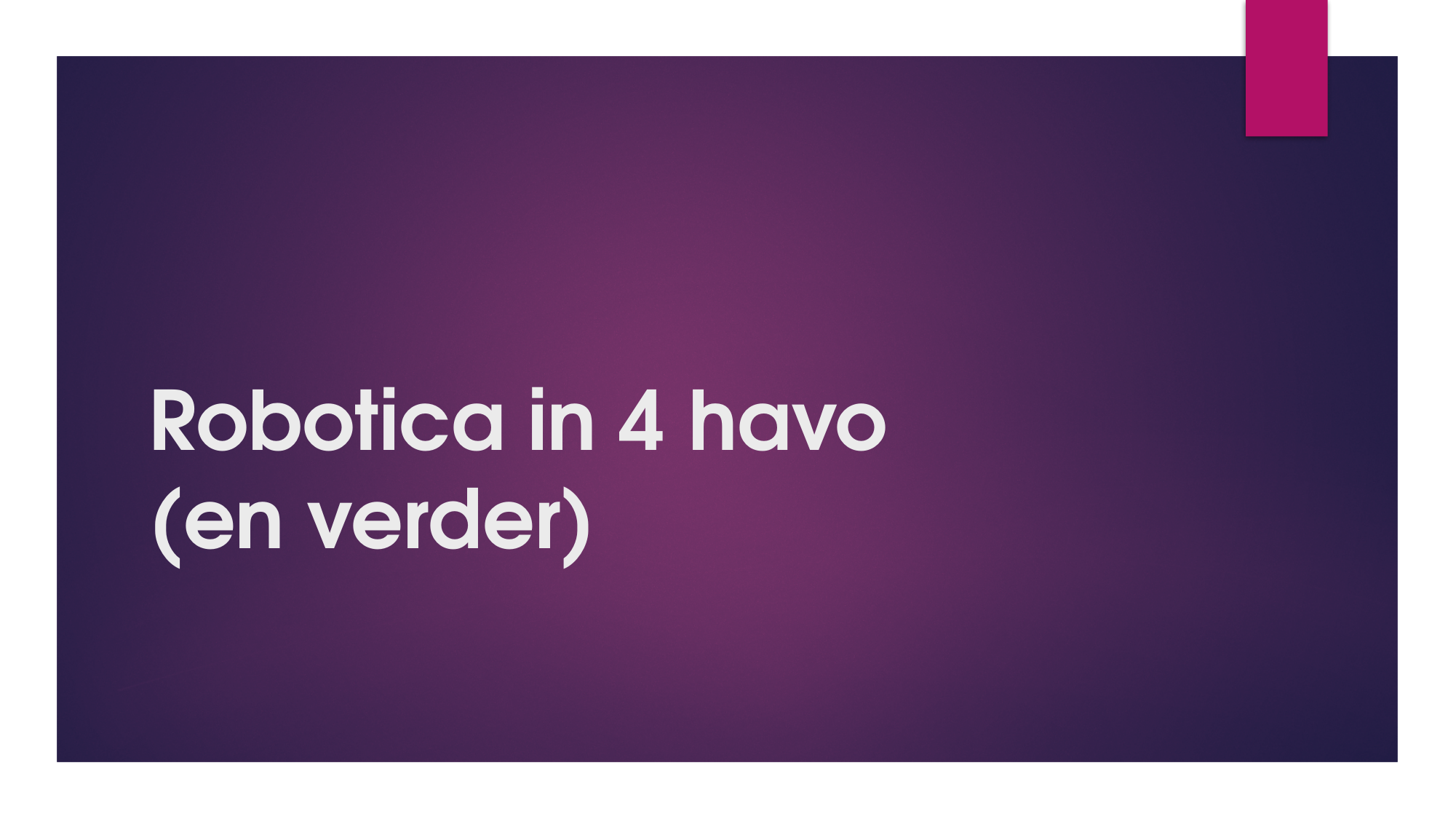

# Robotica in 4 havo (en verder)